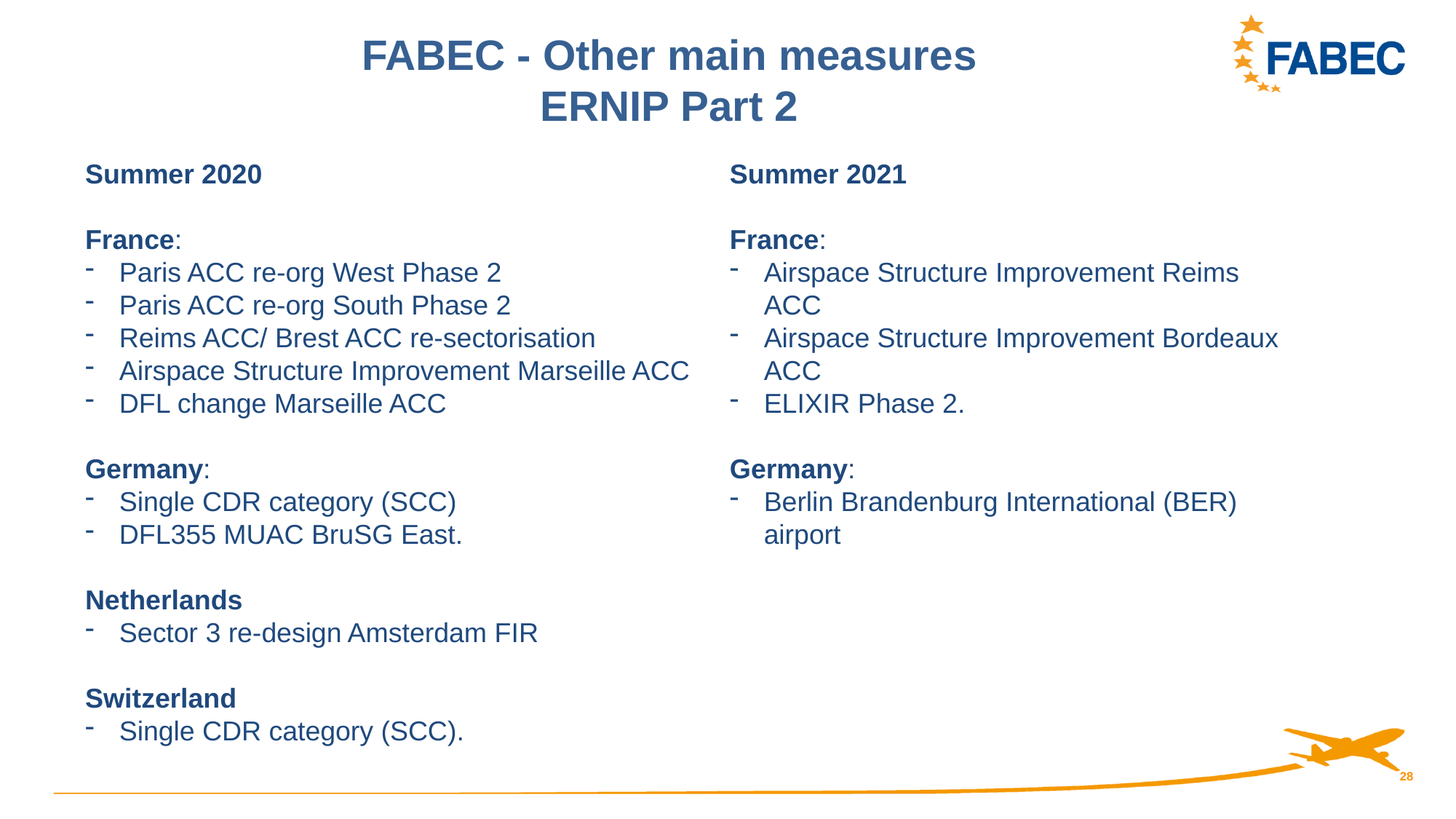

FABEC - Other main measures
ERNIP Part 2
Summer 2020

France:
Paris ACC re-org West Phase 2
Paris ACC re-org South Phase 2
Reims ACC/ Brest ACC re-sectorisation
Airspace Structure Improvement Marseille ACC
DFL change Marseille ACC

Germany:
Single CDR category (SCC)
DFL355 MUAC BruSG East.

Netherlands
Sector 3 re-design Amsterdam FIR

Switzerland
Single CDR category (SCC).
Summer 2021

France:
Airspace Structure Improvement Reims ACC
Airspace Structure Improvement Bordeaux ACC
ELIXIR Phase 2.

Germany:
Berlin Brandenburg International (BER) airport